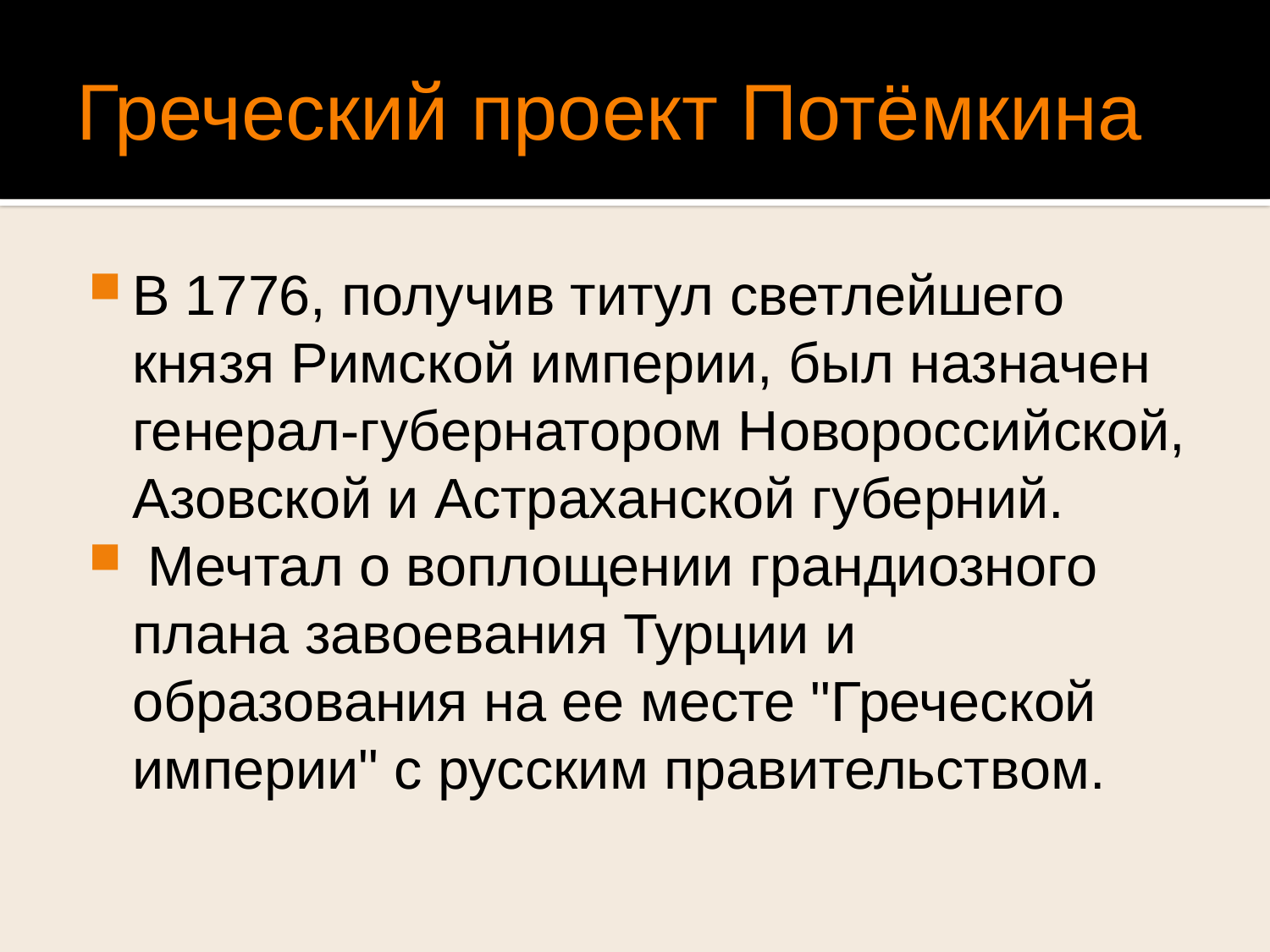

# Греческий проект Потёмкина
В 1776, получив титул светлейшего князя Римской империи, был назначен генерал-губернатором Новороссийской, Азовской и Астраханской губерний.
 Мечтал о воплощении грандиозного плана завоевания Турции и образования на ее месте "Греческой империи" с русским правительством.